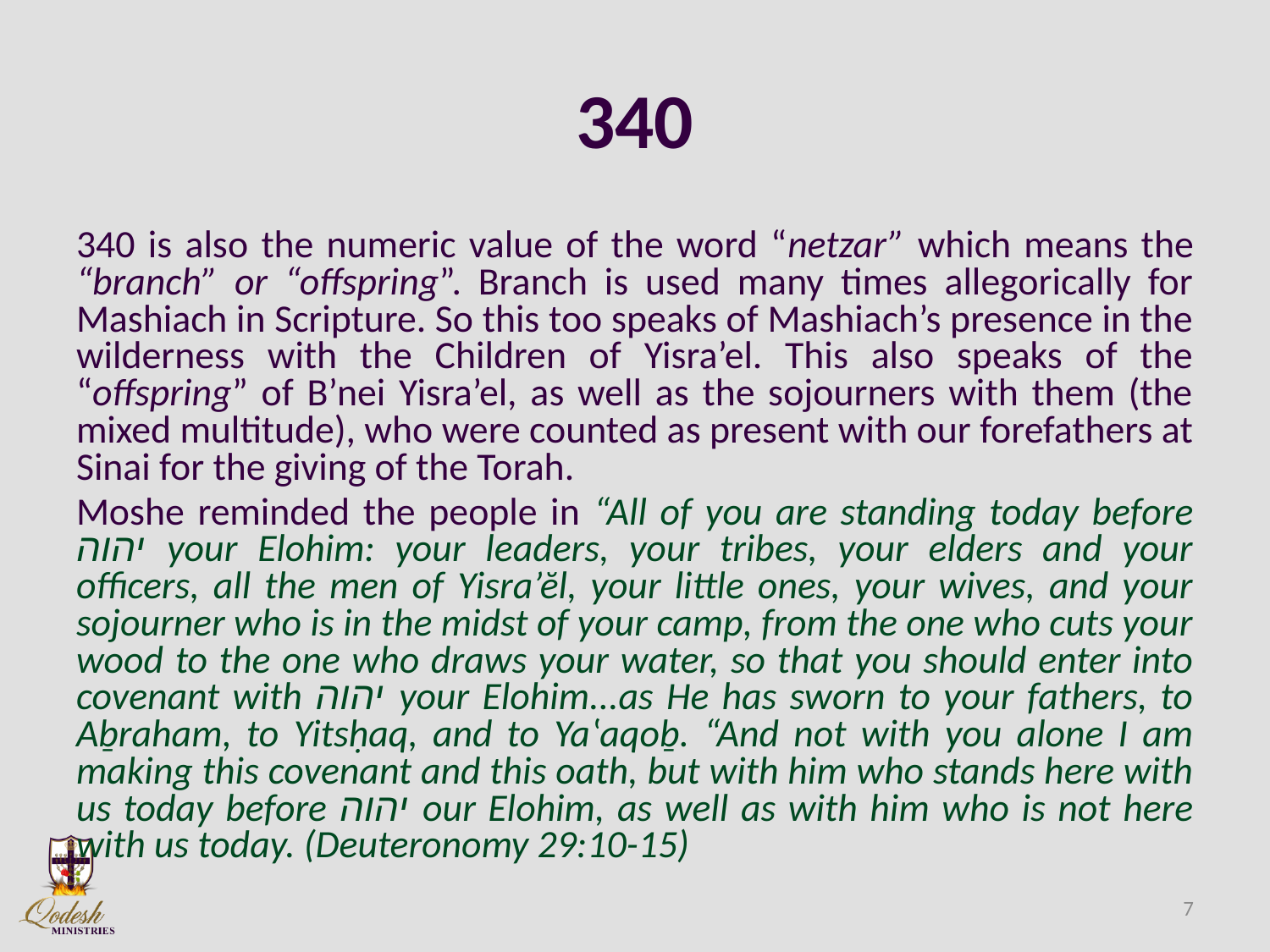

# 340
340 is also the numeric value of the word “netzar” which means the “branch” or “offspring”. Branch is used many times allegorically for Mashiach in Scripture. So this too speaks of Mashiach’s presence in the wilderness with the Children of Yisra’el. This also speaks of the “offspring” of B’nei Yisra’el, as well as the sojourners with them (the mixed multitude), who were counted as present with our forefathers at Sinai for the giving of the Torah.
Moshe reminded the people in “All of you are standing today before יהוה your Elohim: your leaders, your tribes, your elders and your officers, all the men of Yisra’ĕl, your little ones, your wives, and your sojourner who is in the midst of your camp, from the one who cuts your wood to the one who draws your water, so that you should enter into covenant with יהוה your Elohim...as He has sworn to your fathers, to Aḇraham, to Yitsḥaq, and to Yaʽaqoḇ. “And not with you alone I am making this covenant and this oath, but with him who stands here with us today before יהוה our Elohim, as well as with him who is not here with us today. (Deuteronomy 29:10-15)

7